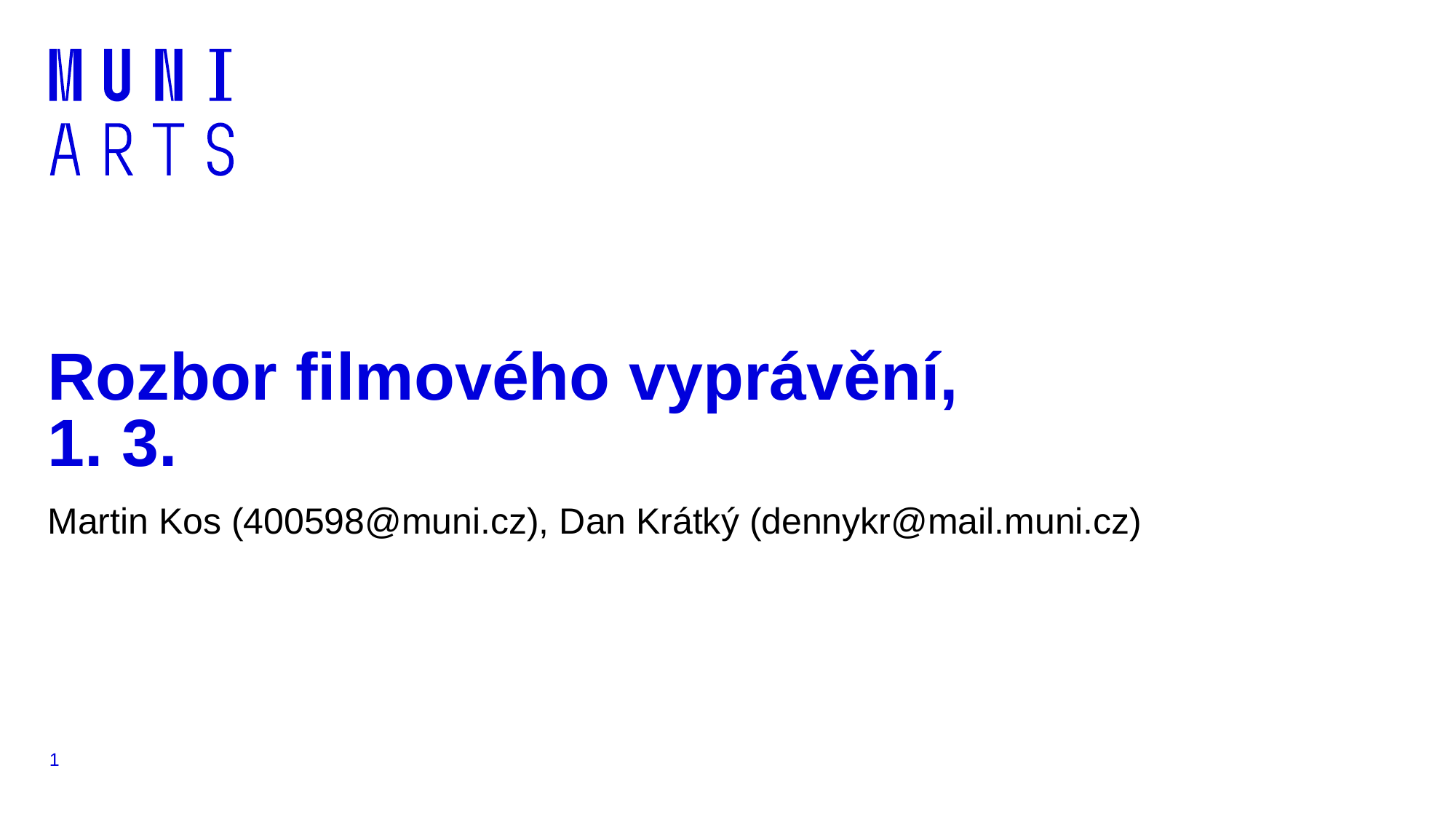

# Rozbor filmového vyprávění, 1. 3.
Martin Kos (400598@muni.cz), Dan Krátký (dennykr@mail.muni.cz)
1